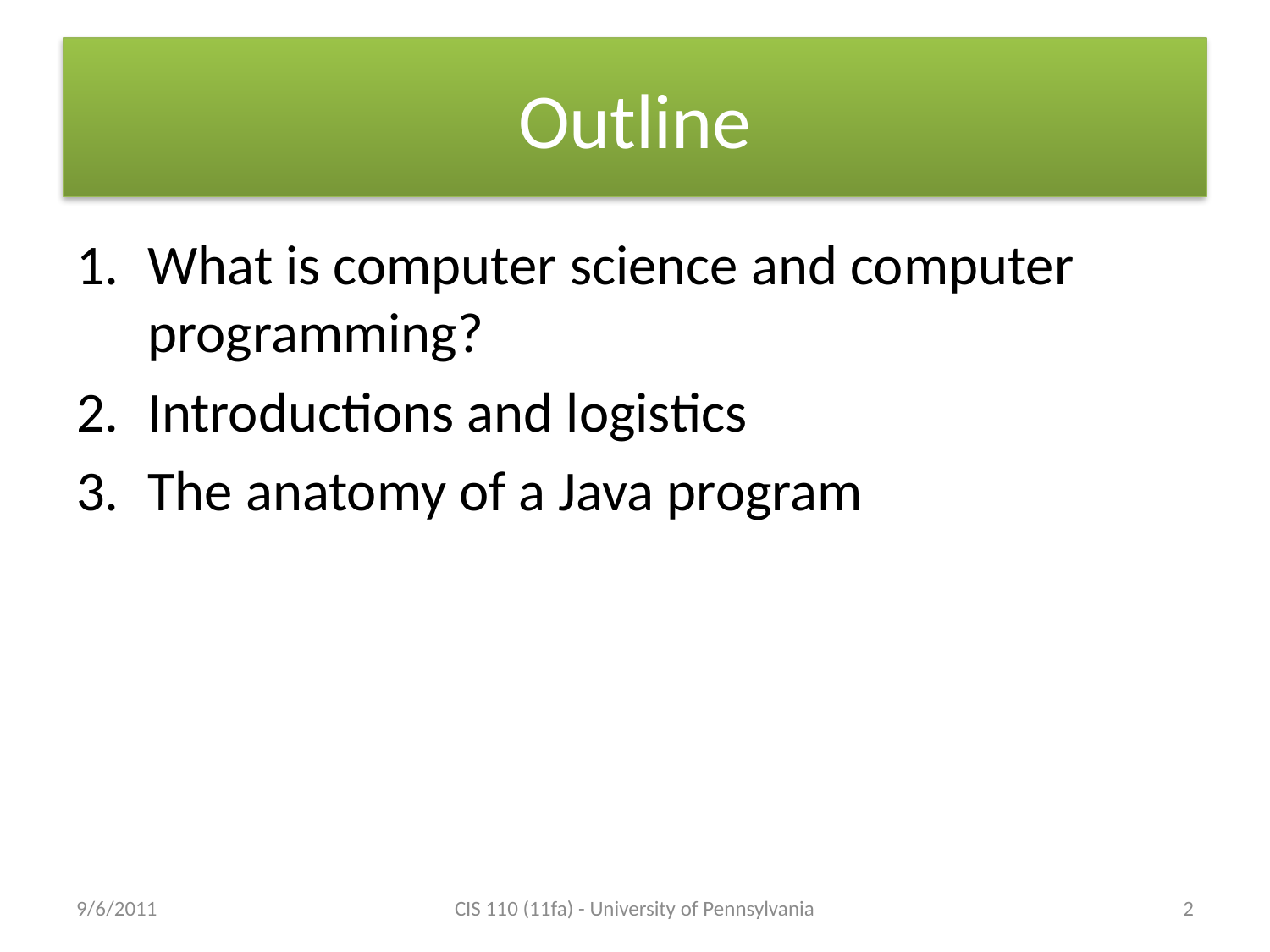

# Outline
What is computer science and computer programming?
Introductions and logistics
The anatomy of a Java program
9/6/2011
CIS 110 (11fa) - University of Pennsylvania
2